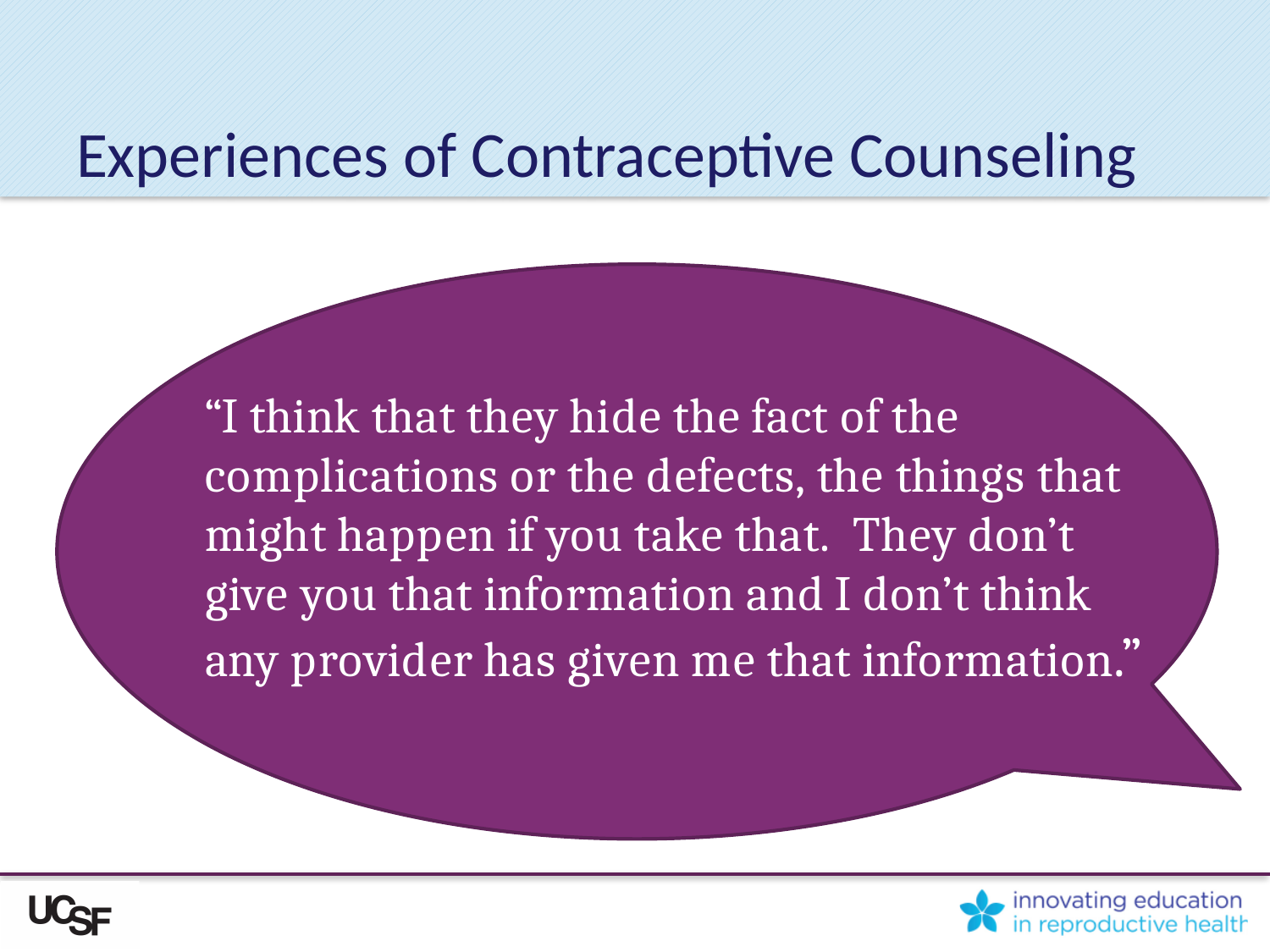

# Experiences of Contraceptive Counseling

“I think that they hide the fact of the complications or the defects, the things that might happen if you take that.  They don’t give you that information and I don’t think any provider has given me that information.”
Dehlendorf, Contraception, 2013